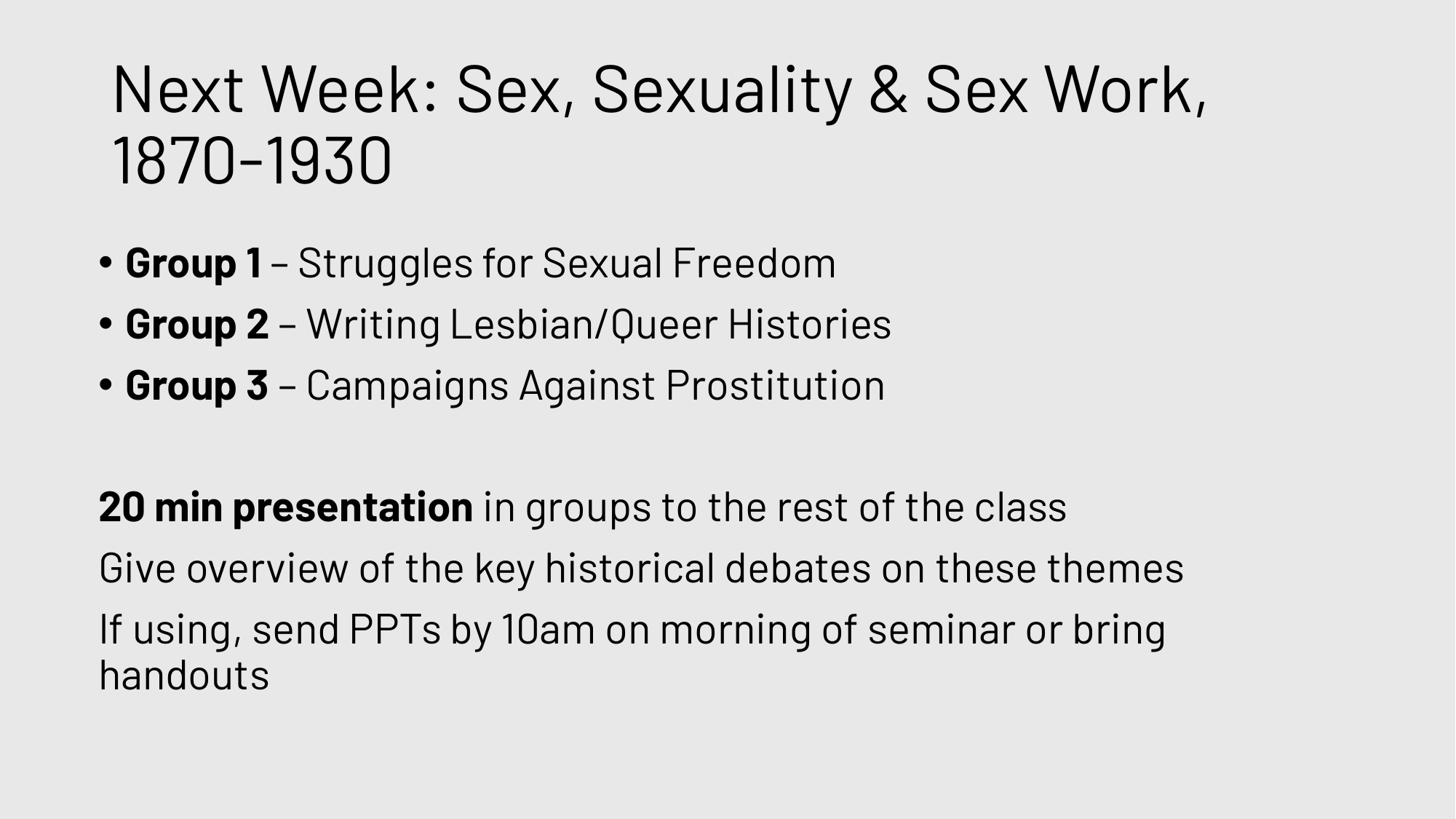

# Next Week: Sex, Sexuality & Sex Work, 1870-1930
Group 1 – Struggles for Sexual Freedom
Group 2 – Writing Lesbian/Queer Histories
Group 3 – Campaigns Against Prostitution

20 min presentation in groups to the rest of the class
Give overview of the key historical debates on these themes
If using, send PPTs by 10am on morning of seminar or bring handouts